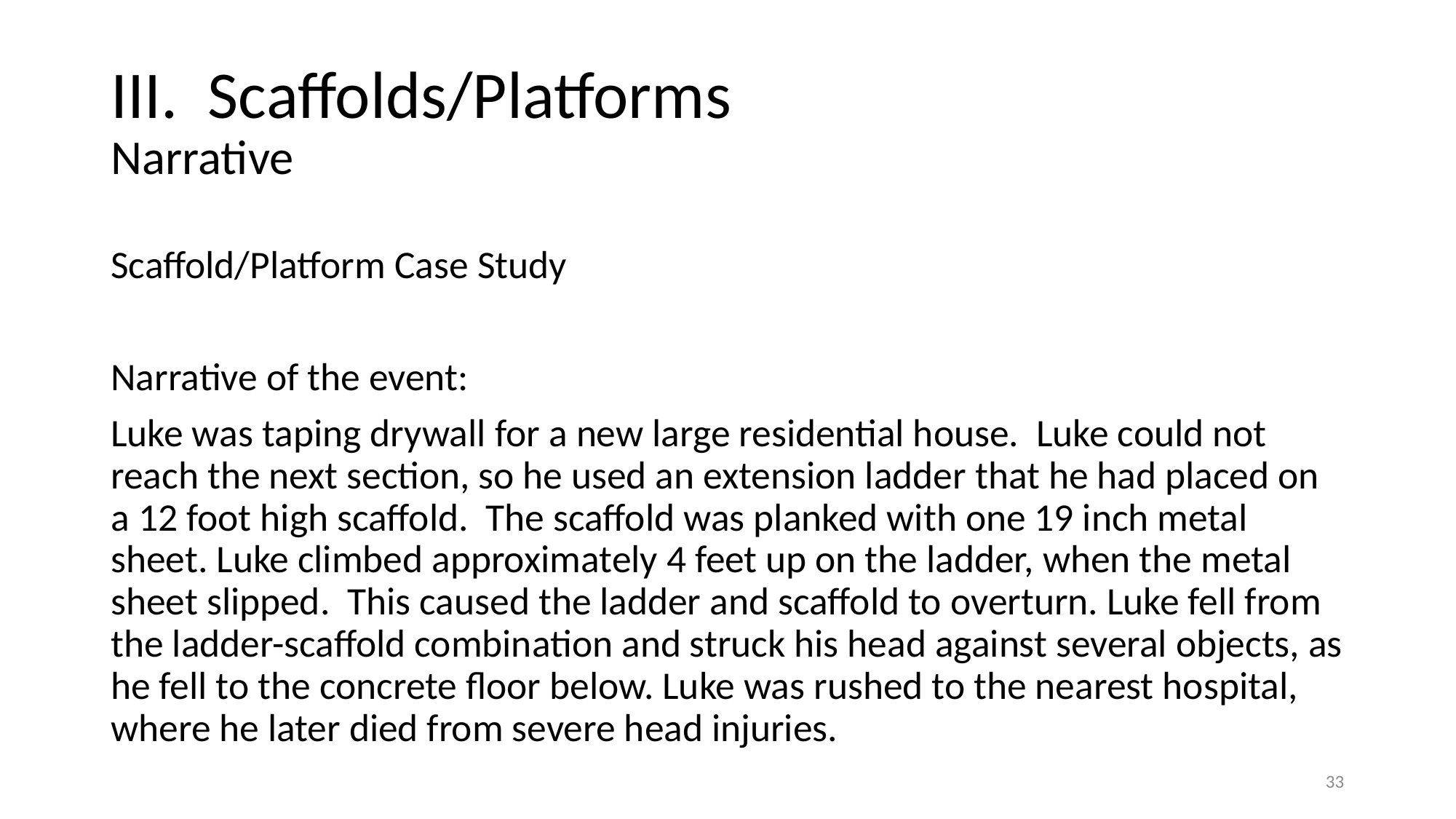

# III.  Scaffolds/Platforms Narrative
Scaffold/Platform Case Study

Narrative of the event:
Luke was taping drywall for a new large residential house.  Luke could not reach the next section, so he used an extension ladder that he had placed on a 12 foot high scaffold.  The scaffold was planked with one 19 inch metal sheet. Luke climbed approximately 4 feet up on the ladder, when the metal sheet slipped.  This caused the ladder and scaffold to overturn. Luke fell from the ladder-scaffold combination and struck his head against several objects, as he fell to the concrete floor below. Luke was rushed to the nearest hospital, where he later died from severe head injuries.
33